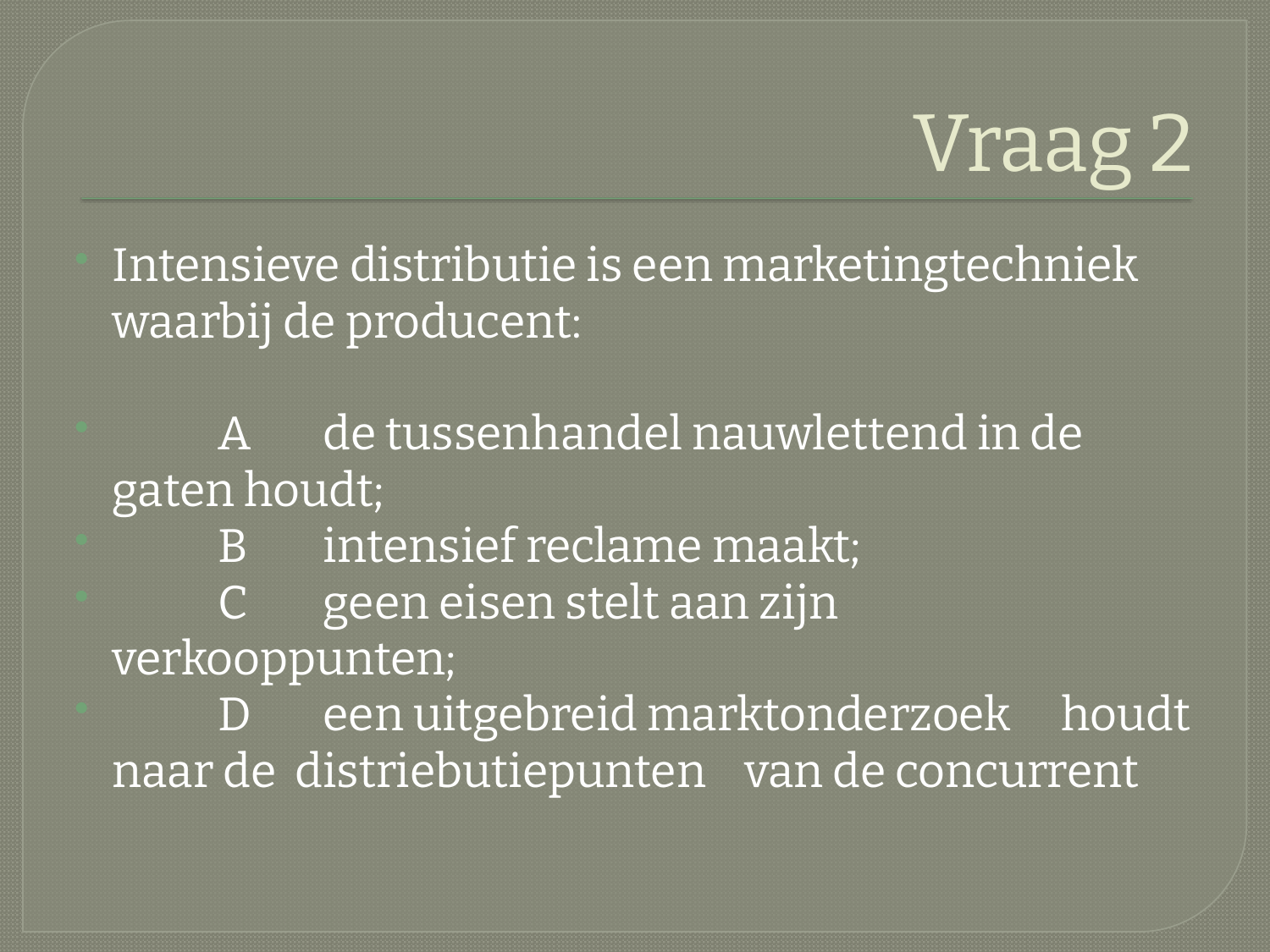

# Vraag 2
Intensieve distributie is een marketingtechniek waarbij de producent:

	A	de tussenhandel nauwlettend in de 		gaten houdt;
	B	intensief reclame maakt;
	C	geen eisen stelt aan zijn 				verkooppunten;
	D	een uitgebreid marktonderzoek 		houdt naar de  distriebutiepunten 		van de concurrent